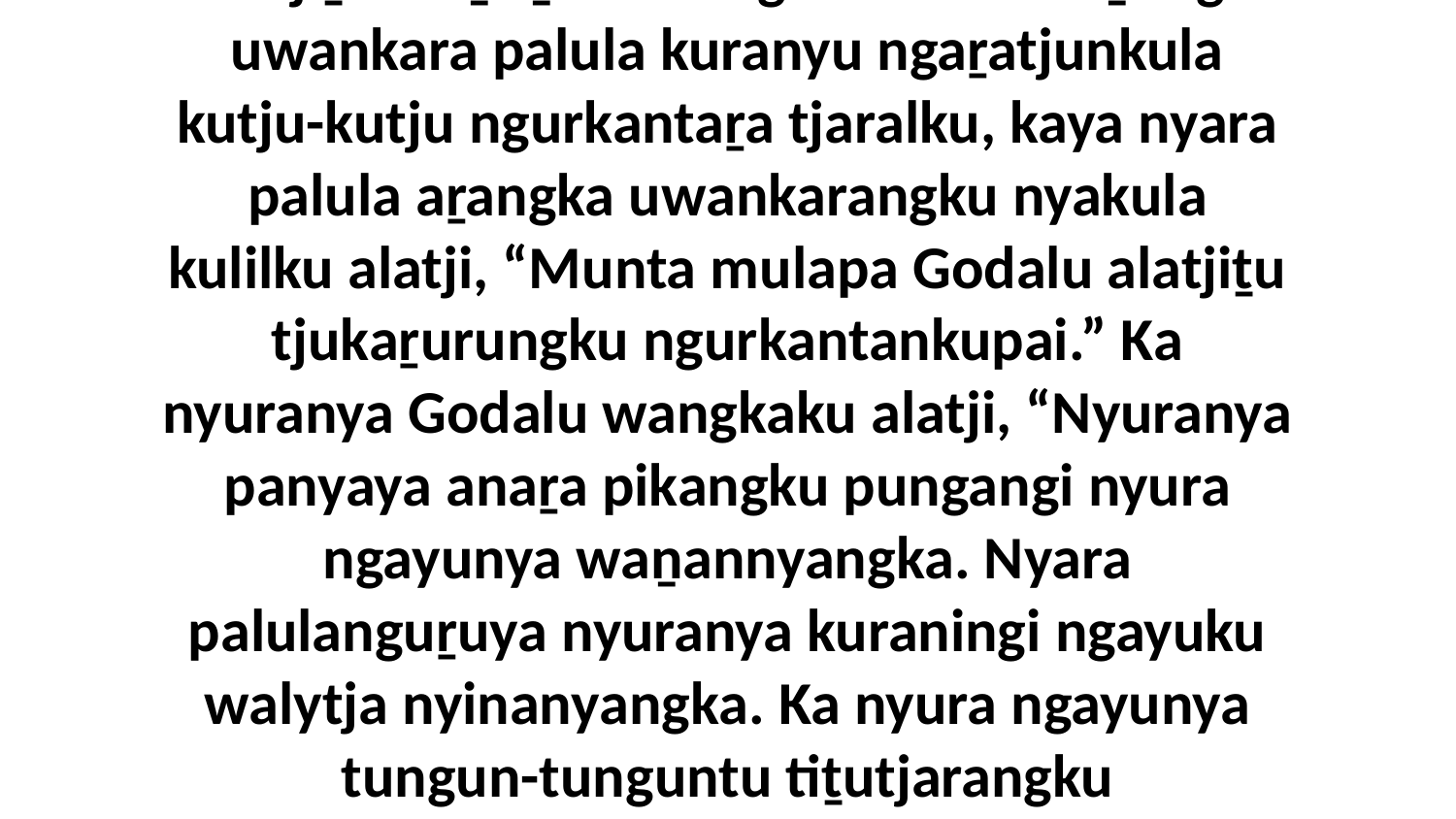

5 Uwa, panya aṉangu kutjupa tjuṯangku nyurampa tjituṟu-tjituṟu palyantjikitja mukuringkupai, ka panya nyura tjananya kuliṟa wantira Jesunya tungun-tunguntu alatjiṯu waṉaṉi. Palu ngula Godalu aṉangu uwankara palula kuranyu ngaṟatjunkula kutju-kutju ngurkantaṟa tjaralku, kaya nyara palula aṟangka uwankarangku nyakula kulilku alatji, “Munta mulapa Godalu alatjiṯu tjukaṟurungku ngurkantankupai.” Ka nyuranya Godalu wangkaku alatji, “Nyuranya panyaya anaṟa pikangku pungangi nyura ngayunya waṉannyangka. Nyara palulanguṟuya nyuranya kuraningi ngayuku walytja nyinanyangka. Ka nyura ngayunya tungun-tunguntu tiṯutjarangku waṉannyangka ngayulu nyurampa puḻkaṟa pukuḻarinyi munuṉa nyuranya walytjanmaṟa tiṯutjarangku kanyilku ngayuku alatjiṯu nyinanytjaku.” Alatji Godalu nyurampa pukuḻarira nyurala wangkaku.